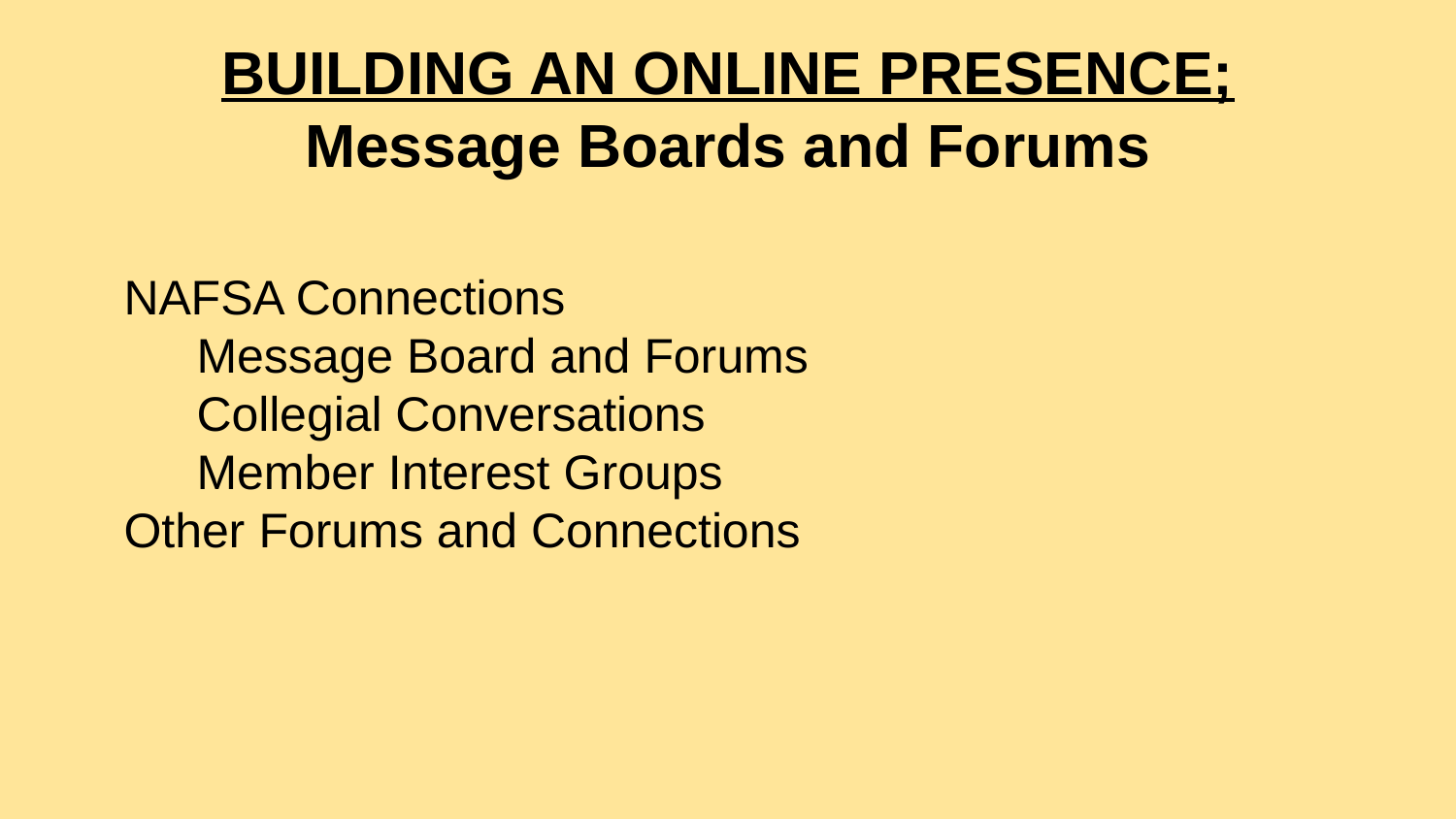

# BUILDING AN ONLINE PRESENCE;
Message Boards and Forums
NAFSA Connections
Message Board and Forums
Collegial Conversations
Member Interest Groups
Other Forums and Connections